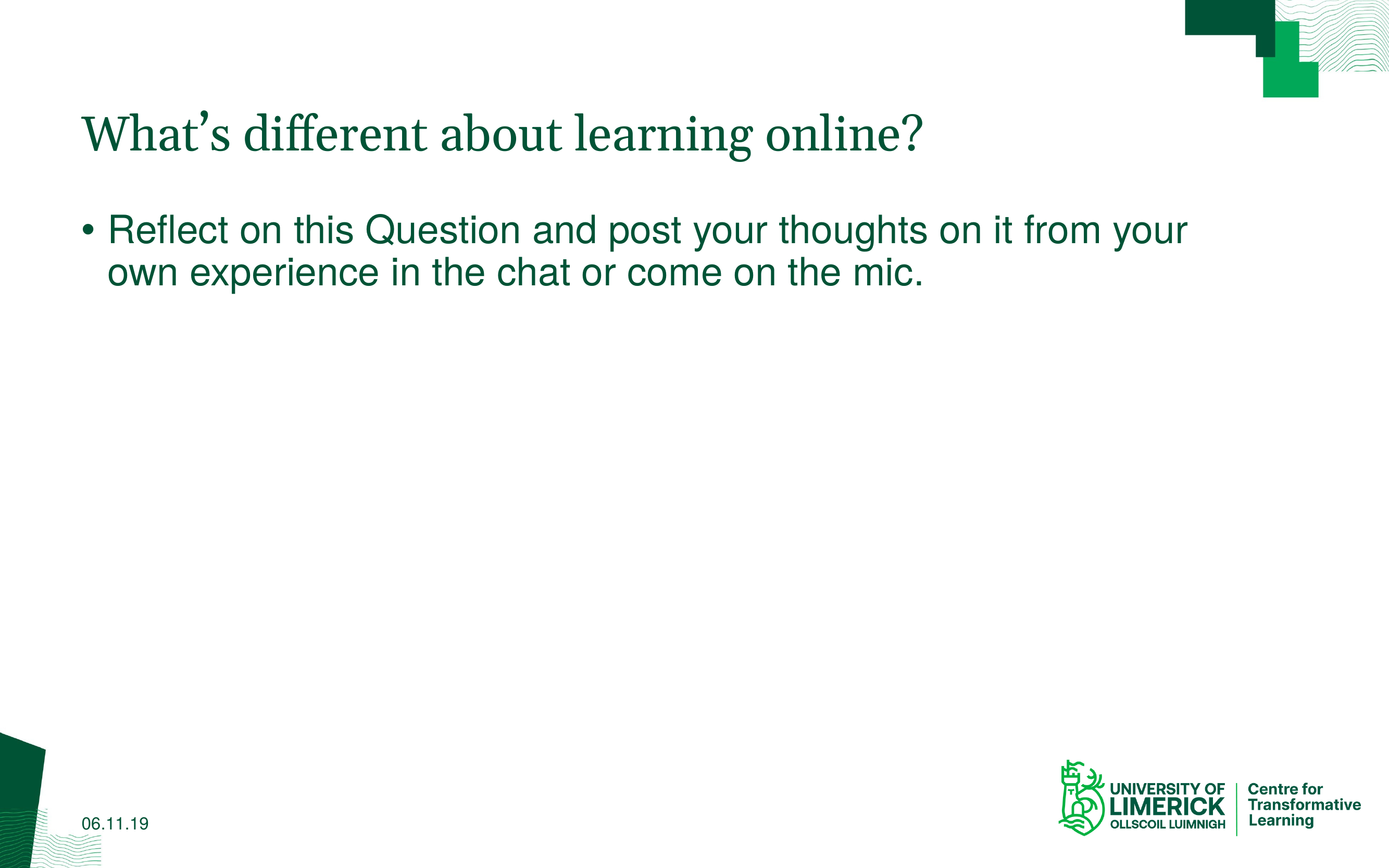

# What’s different about learning online?
Reflect on this Question and post your thoughts on it from your own experience in the chat or come on the mic.
06.11.19